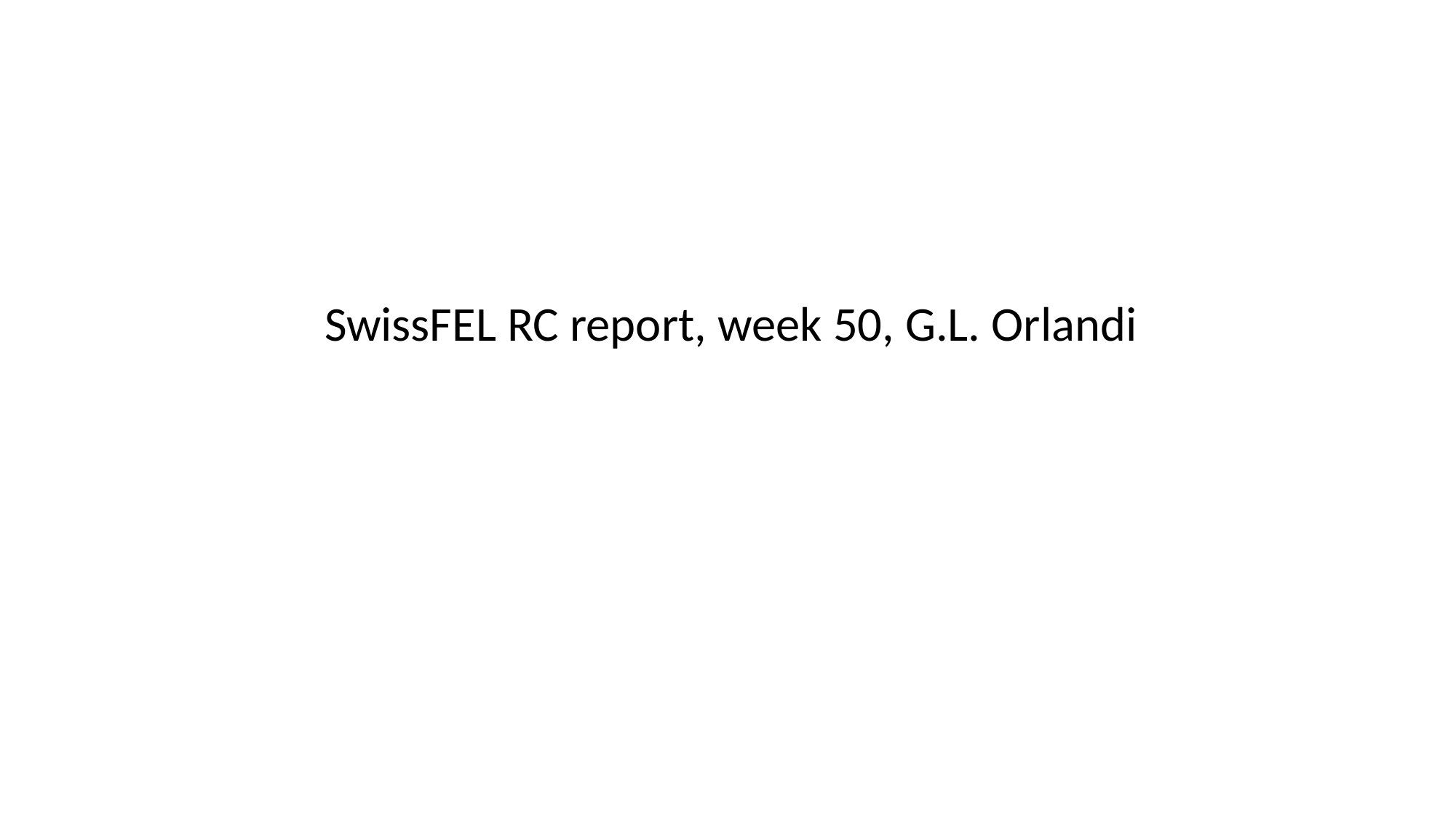

SwissFEL RC report, week 50, G.L. Orlandi